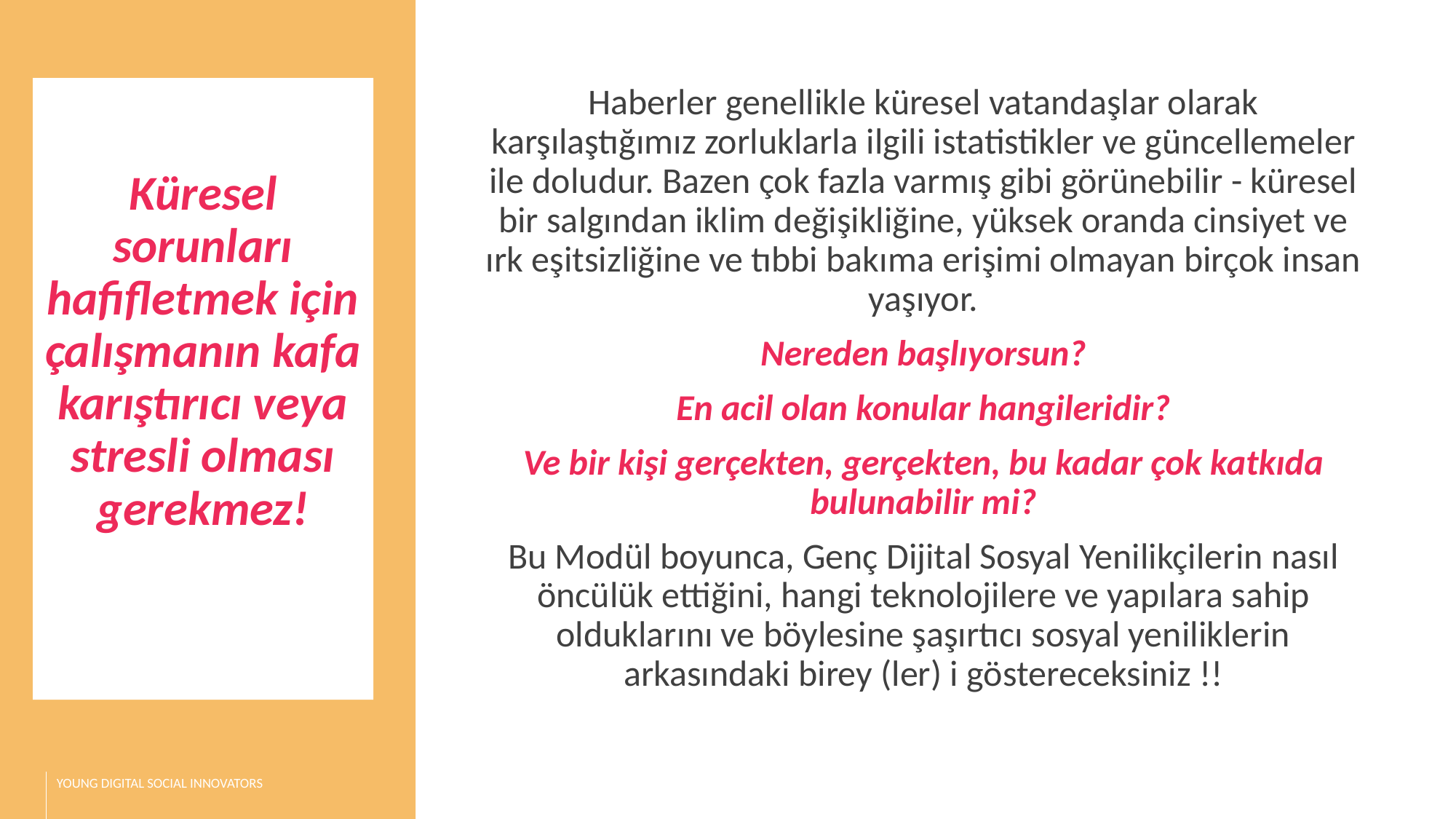

Küresel sorunları hafifletmek için çalışmanın kafa karıştırıcı veya stresli olması gerekmez!

Haberler genellikle küresel vatandaşlar olarak karşılaştığımız zorluklarla ilgili istatistikler ve güncellemeler ile doludur. Bazen çok fazla varmış gibi görünebilir - küresel bir salgından iklim değişikliğine, yüksek oranda cinsiyet ve ırk eşitsizliğine ve tıbbi bakıma erişimi olmayan birçok insan yaşıyor.
Nereden başlıyorsun?
En acil olan konular hangileridir?
Ve bir kişi gerçekten, gerçekten, bu kadar çok katkıda bulunabilir mi?
Bu Modül boyunca, Genç Dijital Sosyal Yenilikçilerin nasıl öncülük ettiğini, hangi teknolojilere ve yapılara sahip olduklarını ve böylesine şaşırtıcı sosyal yeniliklerin arkasındaki birey (ler) i göstereceksiniz !!